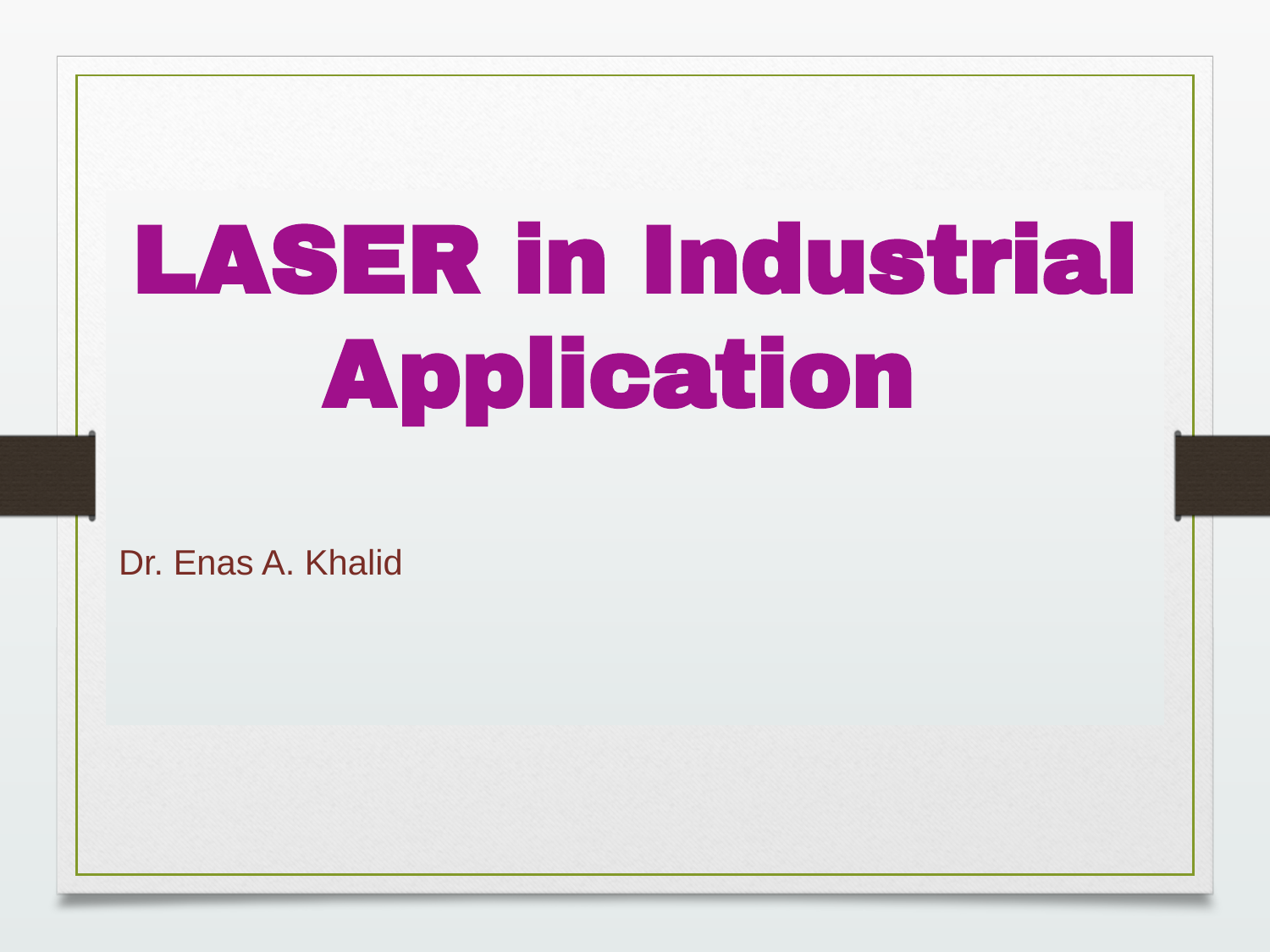

LASER in Industrial Application

Dr. Enas A. Khalid